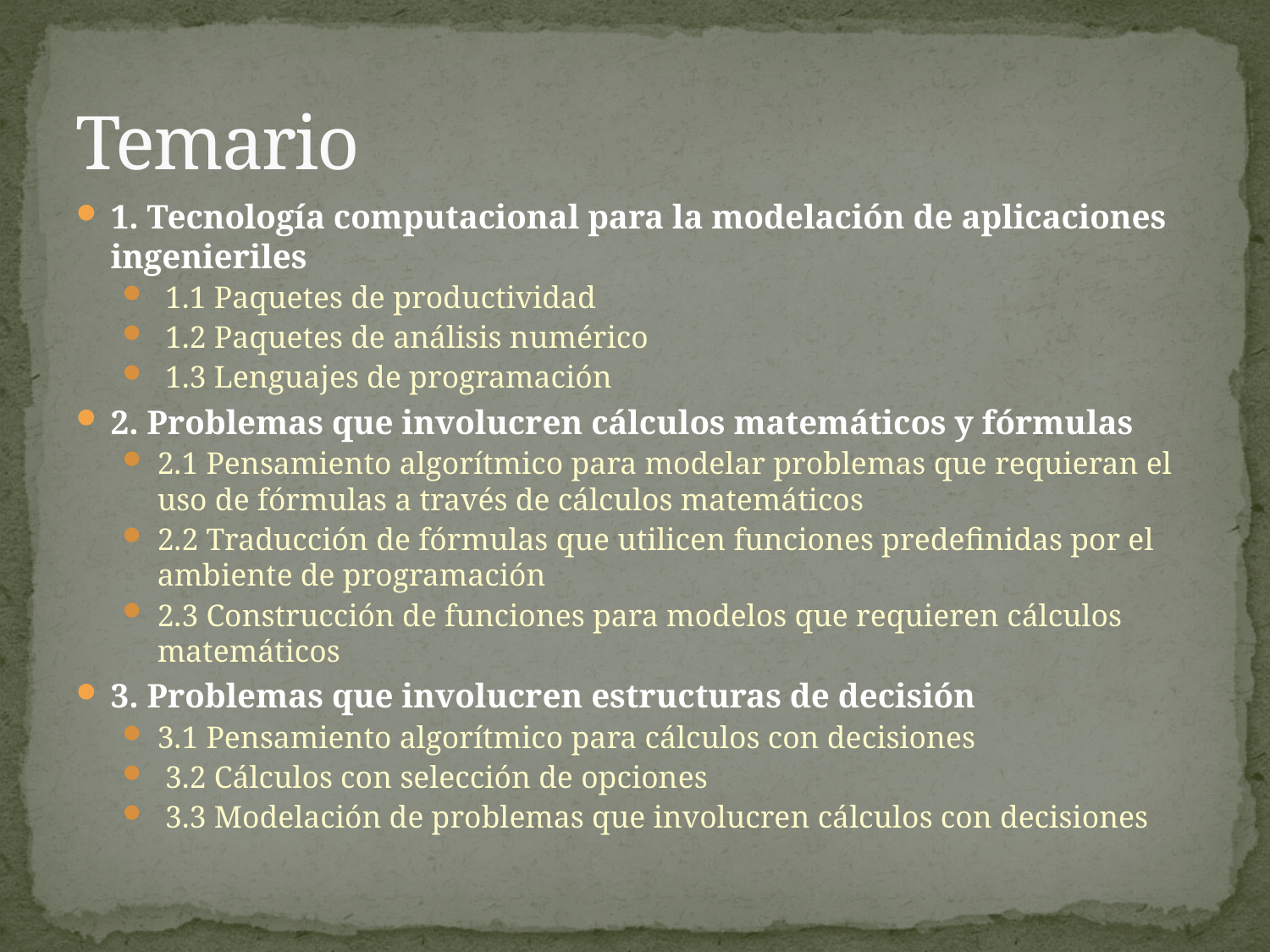

# Temario
1. Tecnología computacional para la modelación de aplicaciones ingenieriles
 1.1 Paquetes de productividad
 1.2 Paquetes de análisis numérico
 1.3 Lenguajes de programación
2. Problemas que involucren cálculos matemáticos y fórmulas
2.1 Pensamiento algorítmico para modelar problemas que requieran el uso de fórmulas a través de cálculos matemáticos
2.2 Traducción de fórmulas que utilicen funciones predefinidas por el ambiente de programación
2.3 Construcción de funciones para modelos que requieren cálculos matemáticos
3. Problemas que involucren estructuras de decisión
3.1 Pensamiento algorítmico para cálculos con decisiones
 3.2 Cálculos con selección de opciones
 3.3 Modelación de problemas que involucren cálculos con decisiones